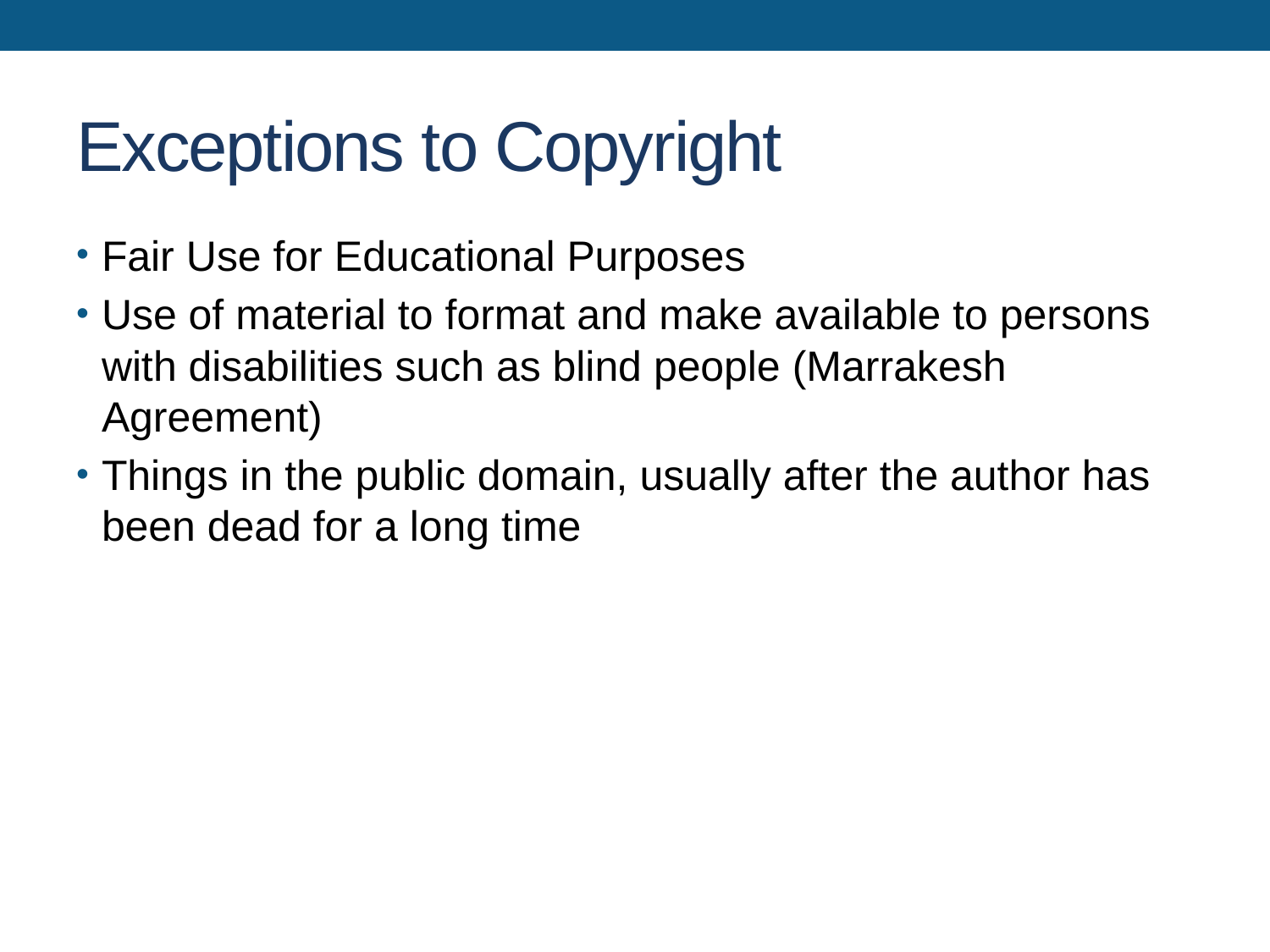

# Exceptions to Copyright
Fair Use for Educational Purposes
Use of material to format and make available to persons with disabilities such as blind people (Marrakesh Agreement)
Things in the public domain, usually after the author has been dead for a long time